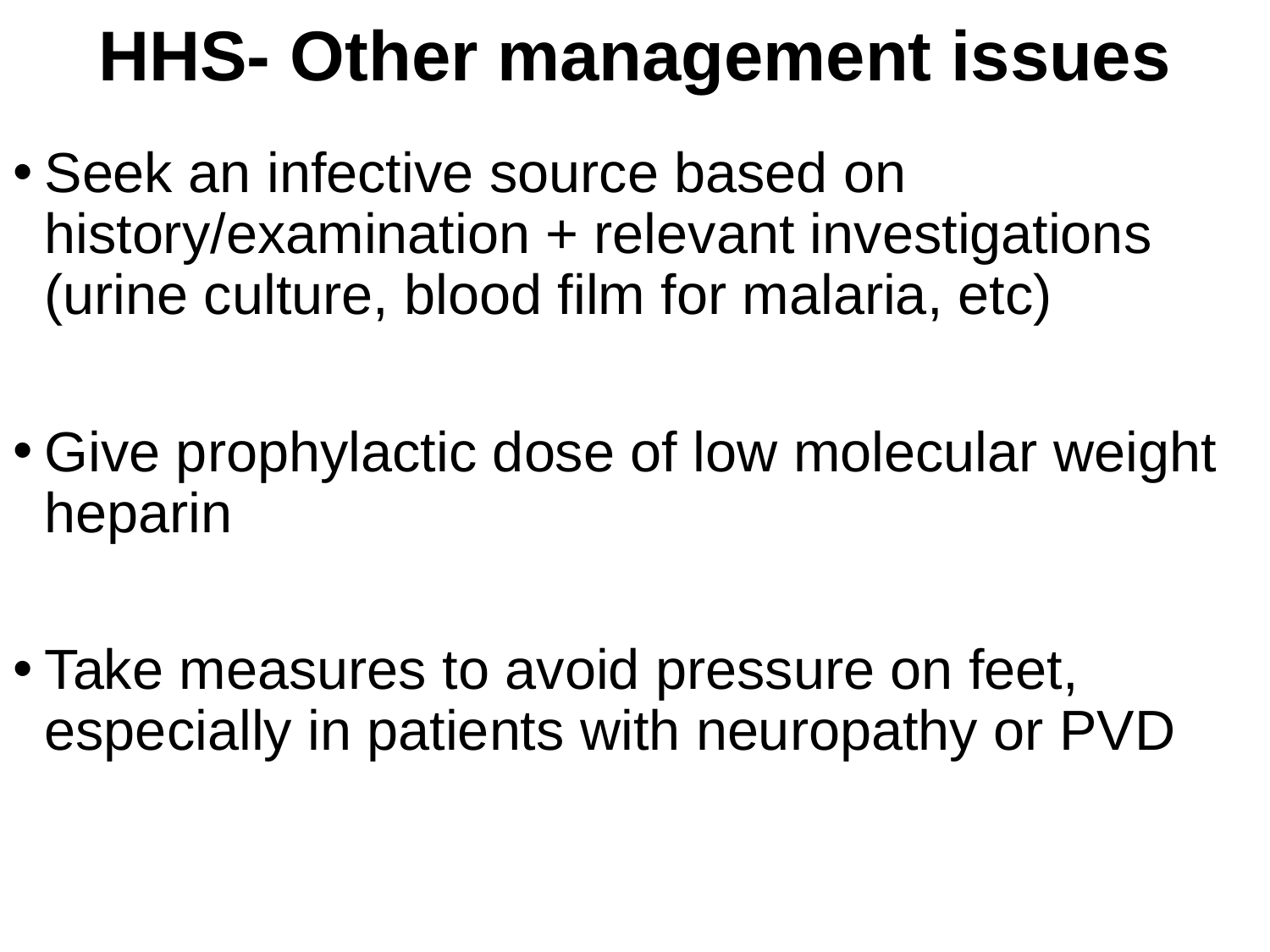

# HHS- Other management issues
Seek an infective source based on history/examination + relevant investigations (urine culture, blood film for malaria, etc)

Give prophylactic dose of low molecular weight heparin

Take measures to avoid pressure on feet, especially in patients with neuropathy or PVD